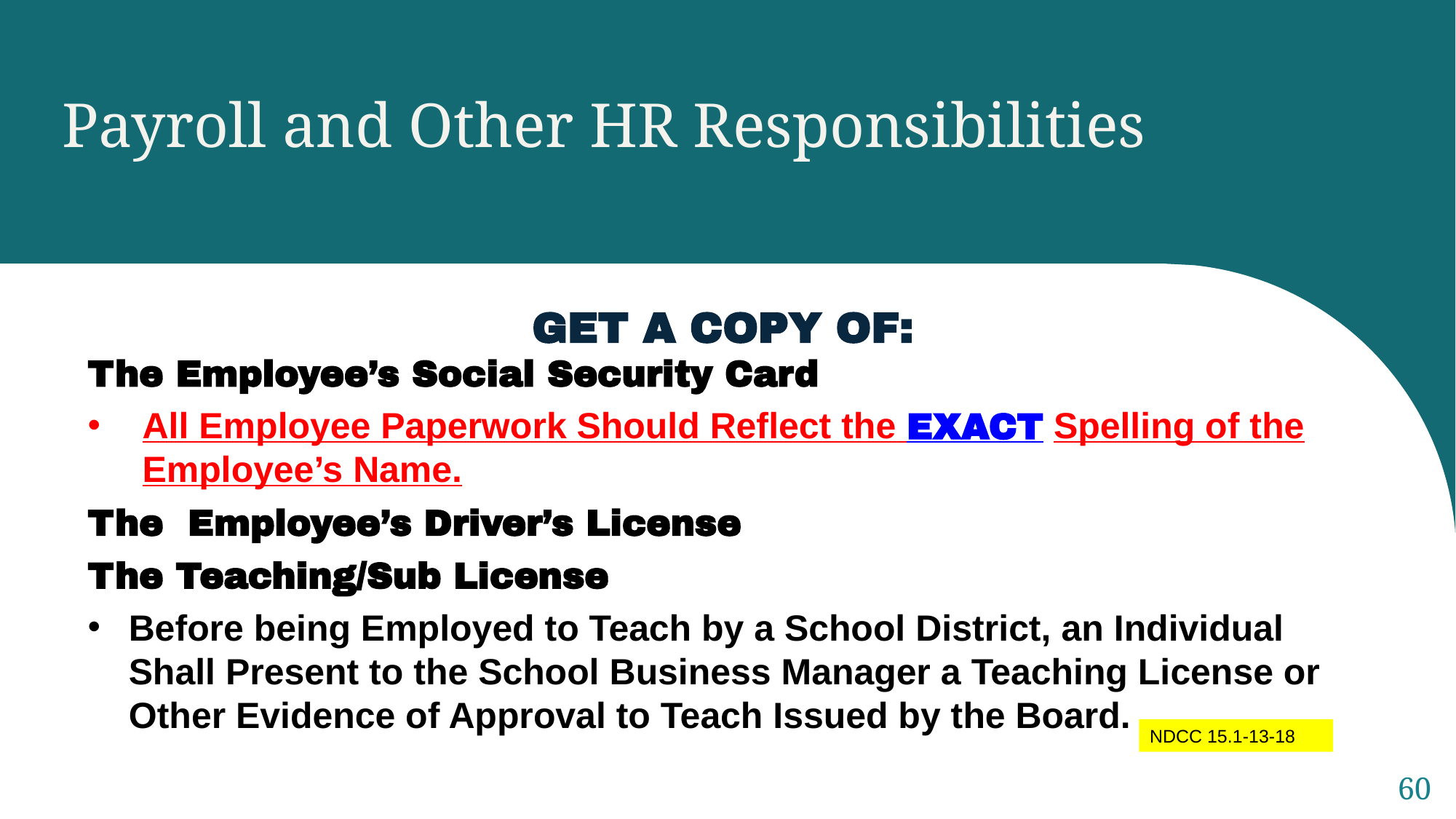

Payroll and Other HR Responsibilities
GET A COPY OF:
The Employee’s Social Security Card
All Employee Paperwork Should Reflect the EXACT Spelling of the Employee’s Name.
The  Employee’s Driver’s License
The Teaching/Sub License
Before being Employed to Teach by a School District, an Individual Shall Present to the School Business Manager a Teaching License or Other Evidence of Approval to Teach Issued by the Board.

NDCC 15.1-13-18
60
Sample Footer Text